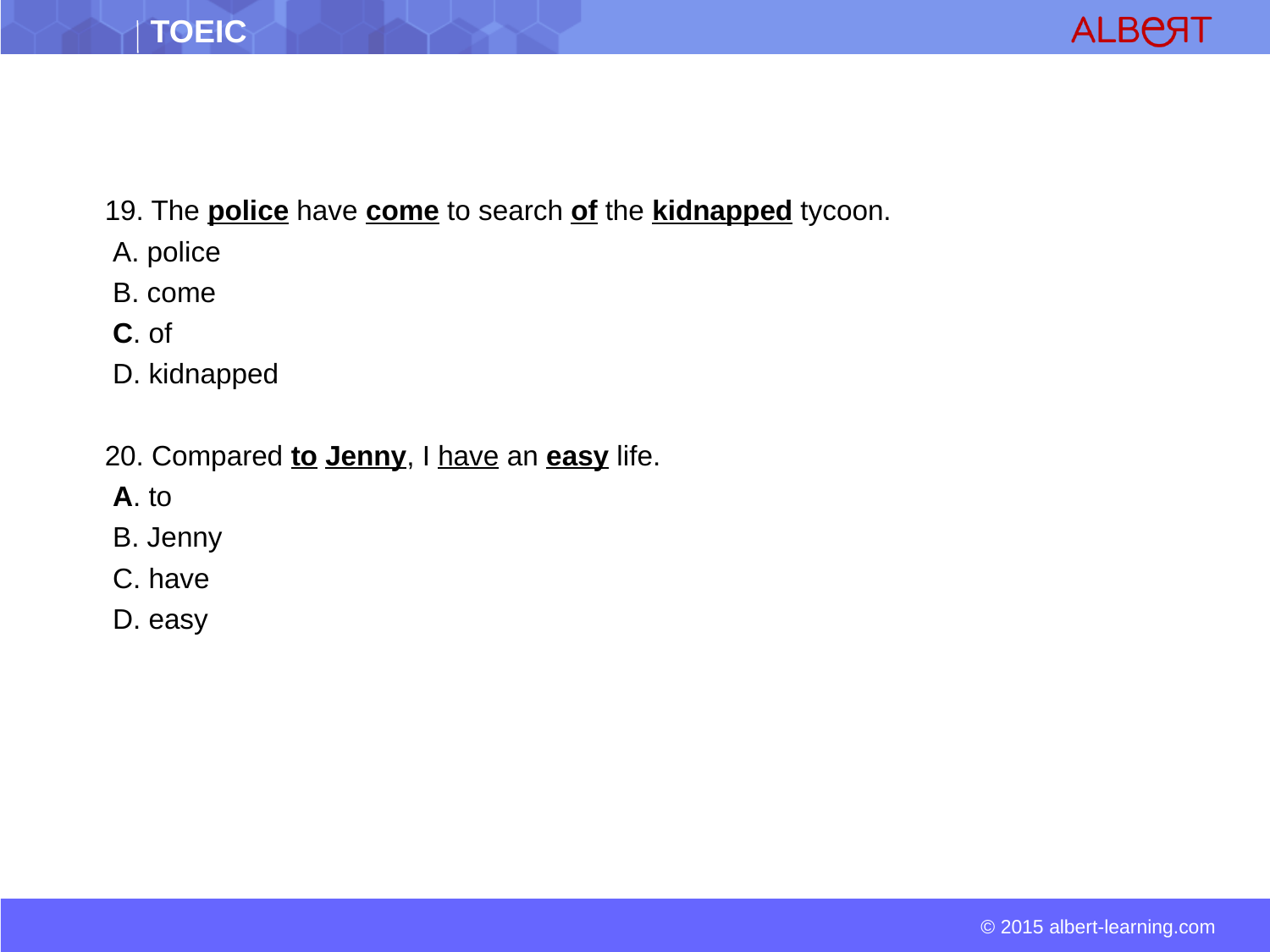

19. The police have come to search of the kidnapped tycoon.
  A. police
  B. come
  C. of
  D. kidnapped

 20. Compared to Jenny, I have an easy life.
  A. to
  B. Jenny
  C. have
  D. easy